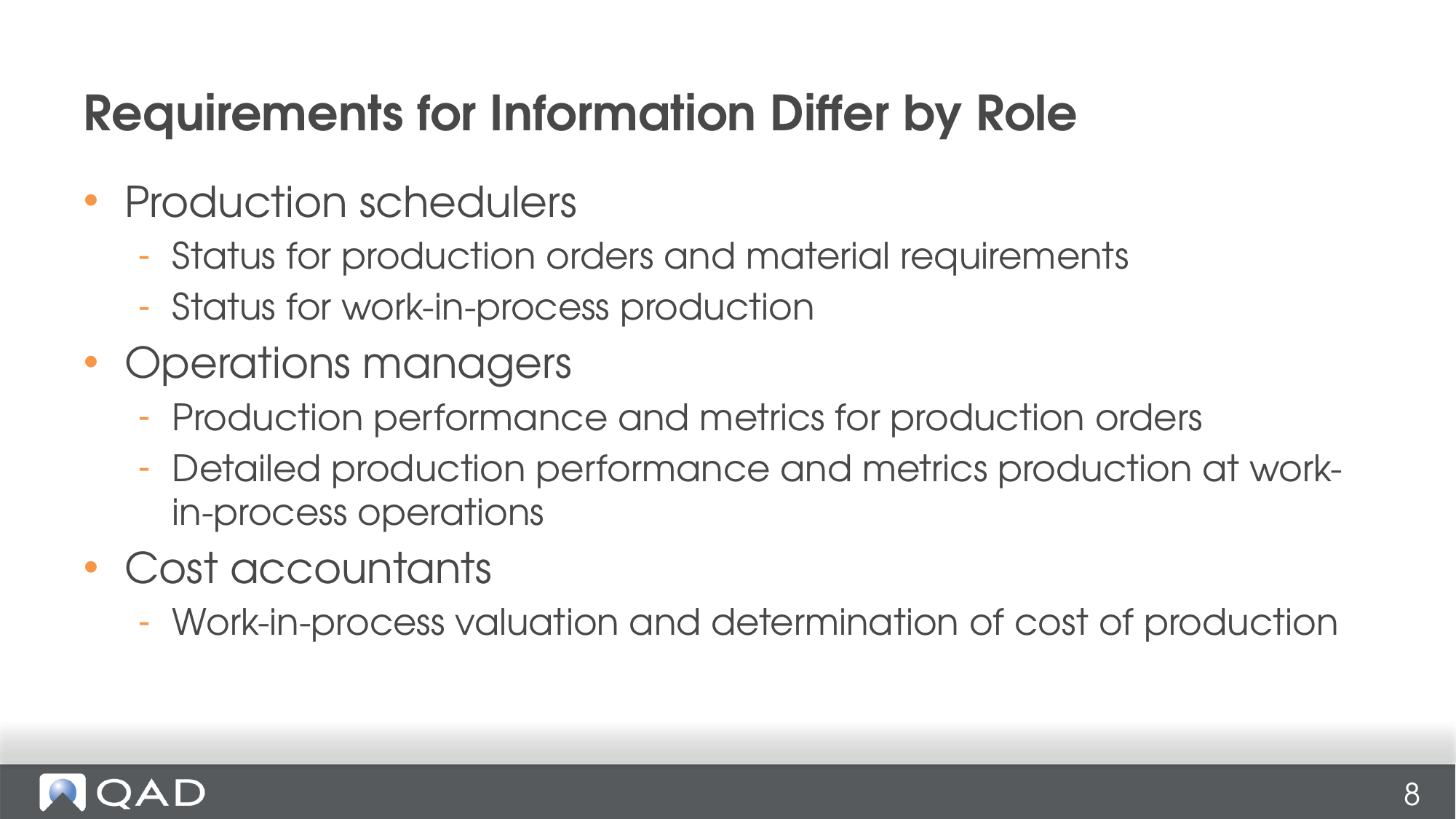

# Requirements for Information Differ by Role
Production schedulers
Status for production orders and material requirements
Status for work-in-process production
Operations managers
Production performance and metrics for production orders
Detailed production performance and metrics production at work-in-process operations
Cost accountants
Work-in-process valuation and determination of cost of production

8